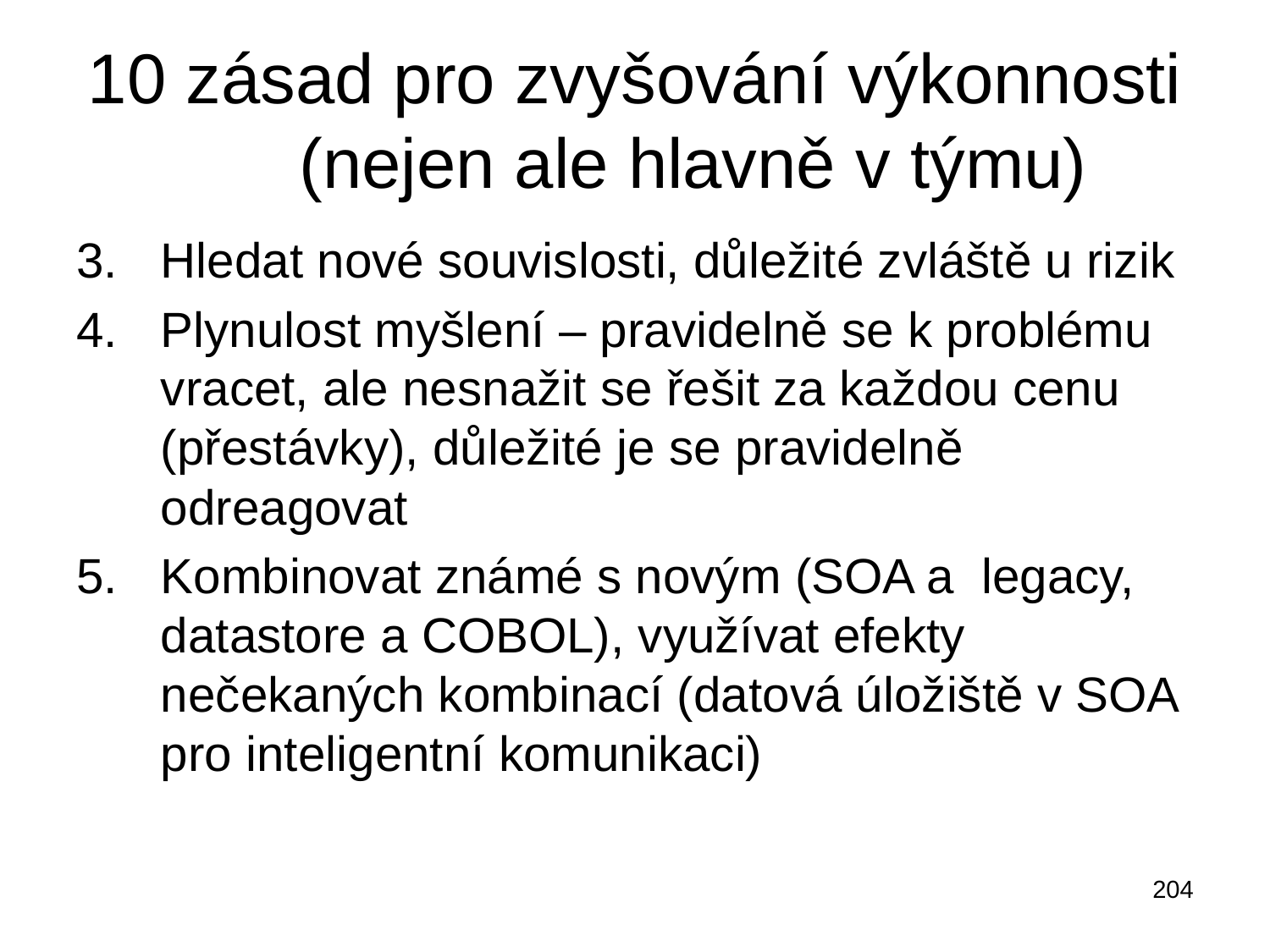

# 10 zásad pro zvyšování výkonnosti (nejen ale hlavně v týmu)
Hledat nové souvislosti, důležité zvláště u rizik
Plynulost myšlení – pravidelně se k problému vracet, ale nesnažit se řešit za každou cenu (přestávky), důležité je se pravidelně odreagovat
Kombinovat známé s novým (SOA a  legacy, datastore a COBOL), využívat efekty nečekaných kombinací (datová úložiště v SOA pro inteligentní komunikaci)

204